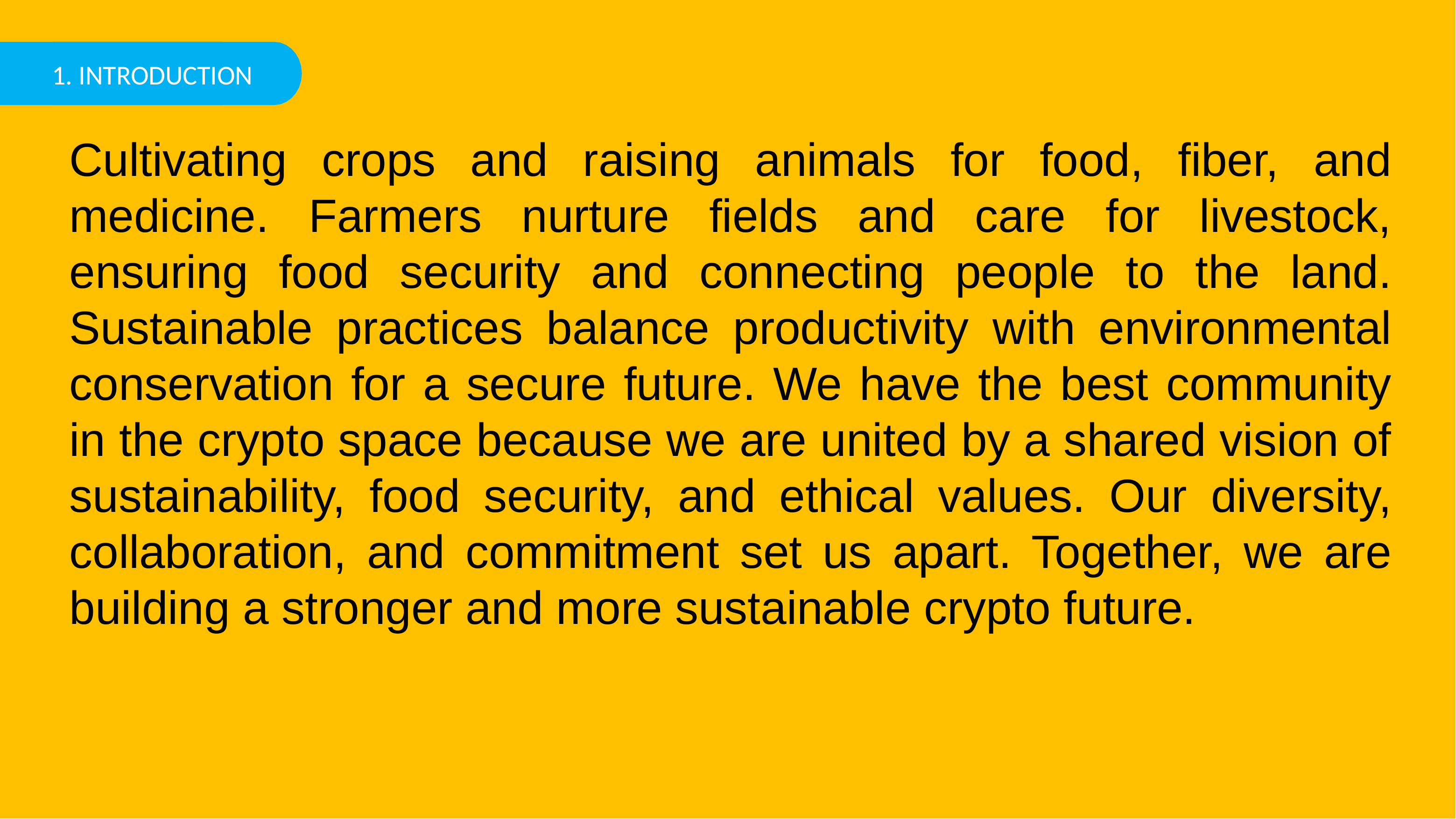

1. INTRODUCTION
Cultivating crops and raising animals for food, fiber, and medicine. Farmers nurture fields and care for livestock, ensuring food security and connecting people to the land. Sustainable practices balance productivity with environmental conservation for a secure future. We have the best community in the crypto space because we are united by a shared vision of sustainability, food security, and ethical values. Our diversity, collaboration, and commitment set us apart. Together, we are building a stronger and more sustainable crypto future.